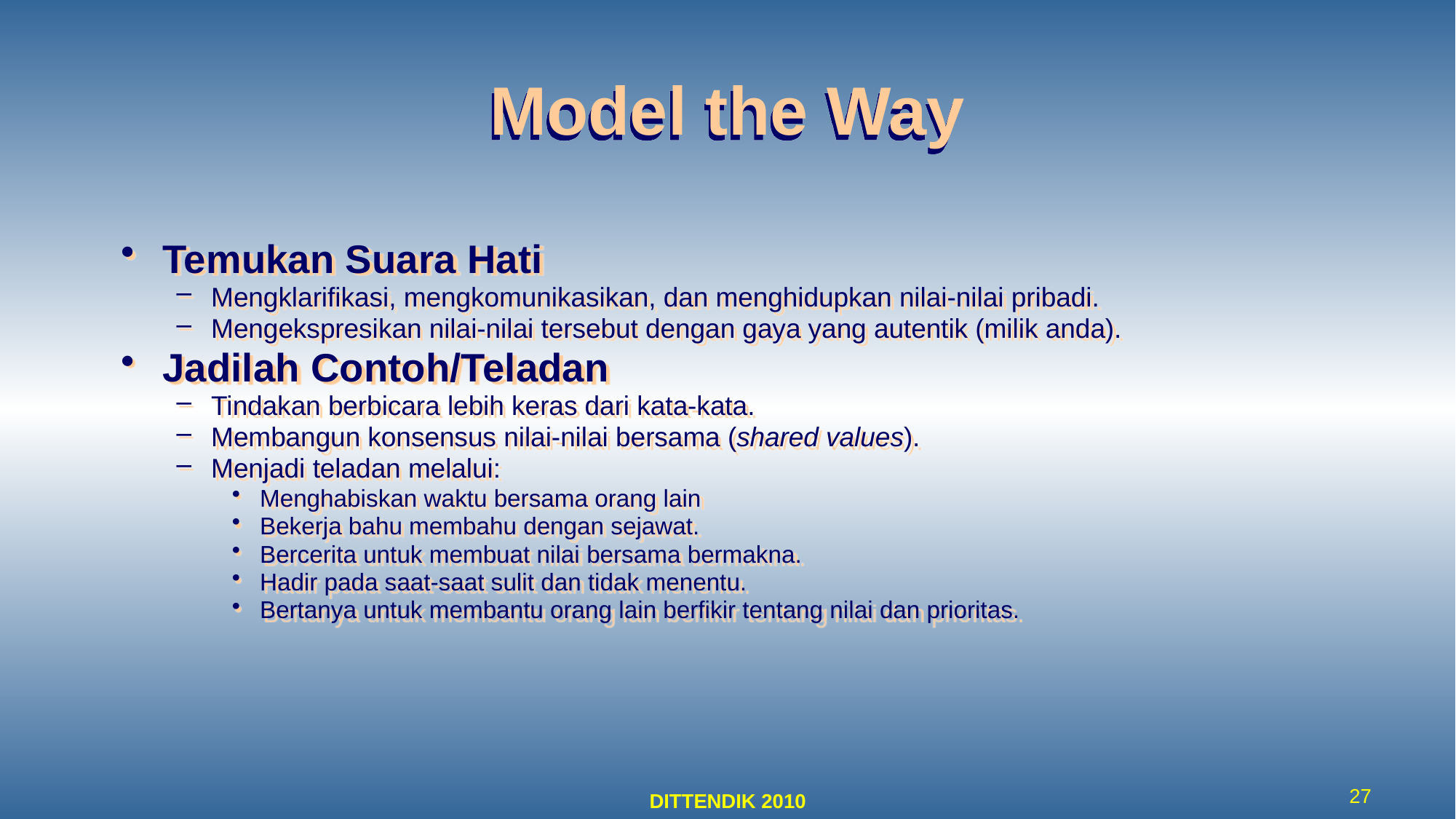

# Model the Way
Temukan Suara Hati
Mengklarifikasi, mengkomunikasikan, dan menghidupkan nilai-nilai pribadi.
Mengekspresikan nilai-nilai tersebut dengan gaya yang autentik (milik anda).
Jadilah Contoh/Teladan
Tindakan berbicara lebih keras dari kata-kata.
Membangun konsensus nilai-nilai bersama (shared values).
Menjadi teladan melalui:
Menghabiskan waktu bersama orang lain
Bekerja bahu membahu dengan sejawat.
Bercerita untuk membuat nilai bersama bermakna.
Hadir pada saat-saat sulit dan tidak menentu.
Bertanya untuk membantu orang lain berfikir tentang nilai dan prioritas.
27
DITTENDIK 2010